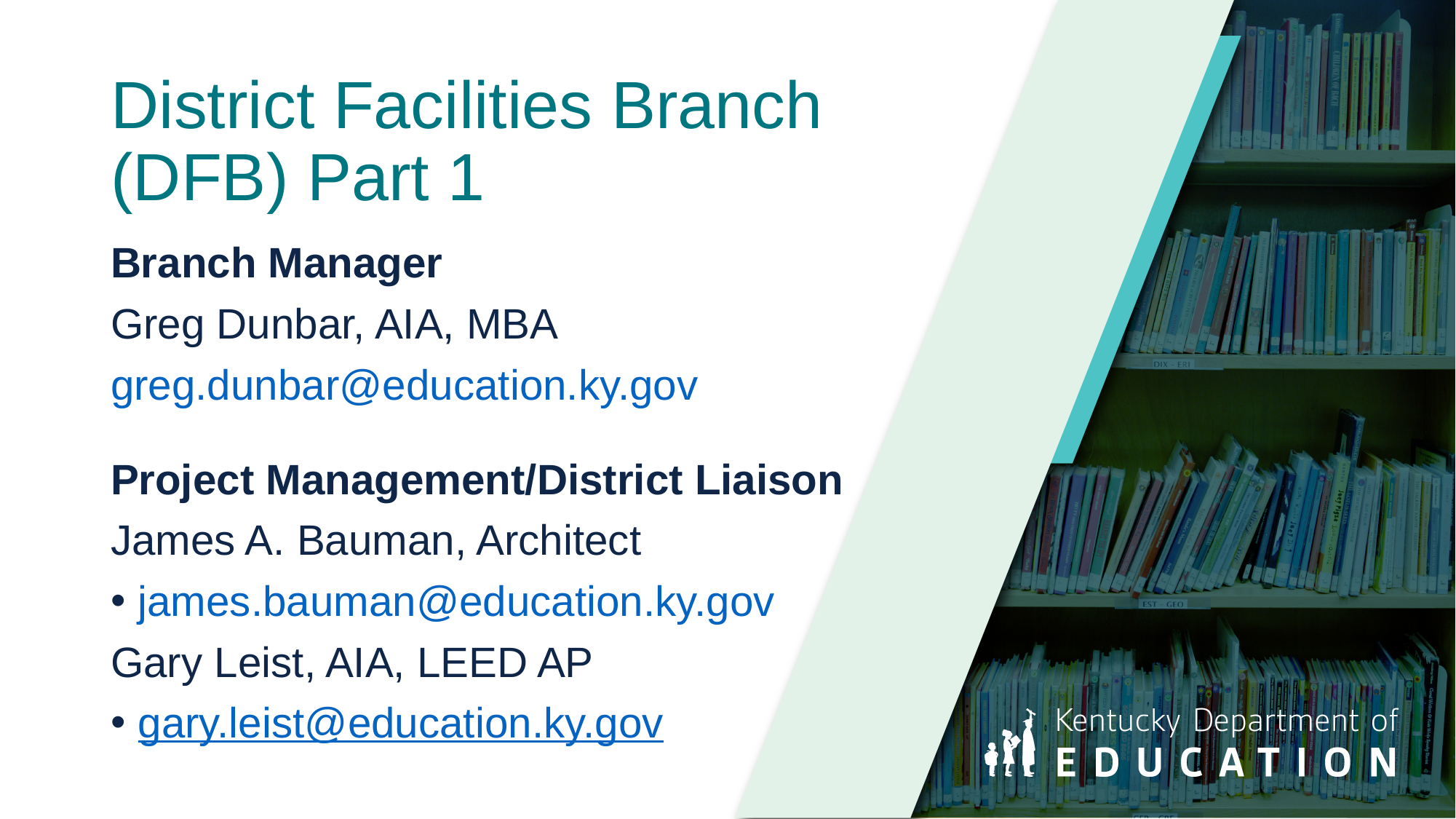

# District Facilities Branch (DFB) Part 1
Branch Manager
Greg Dunbar, AIA, MBA
greg.dunbar@education.ky.gov
Project Management/District Liaison
James A. Bauman, Architect
james.bauman@education.ky.gov
Gary Leist, AIA, LEED AP
gary.leist@education.ky.gov